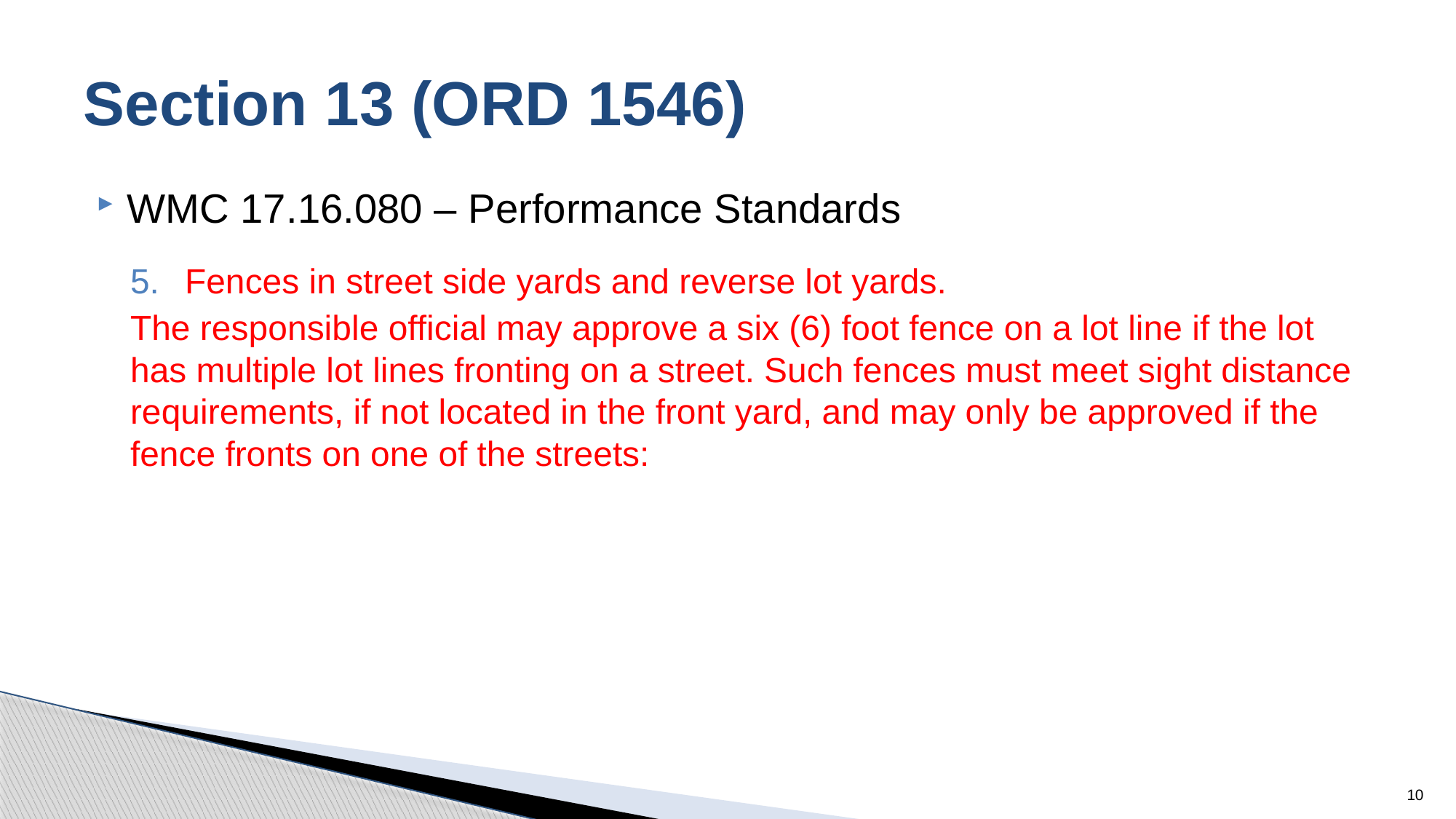

# Section 13 (ORD 1546)
WMC 17.16.080 – Performance Standards

Fences in street side yards and reverse lot yards.
The responsible official may approve a six (6) foot fence on a lot line if the lot has multiple lot lines fronting on a street. Such fences must meet sight distance requirements, if not located in the front yard, and may only be approved if the fence fronts on one of the streets:

10